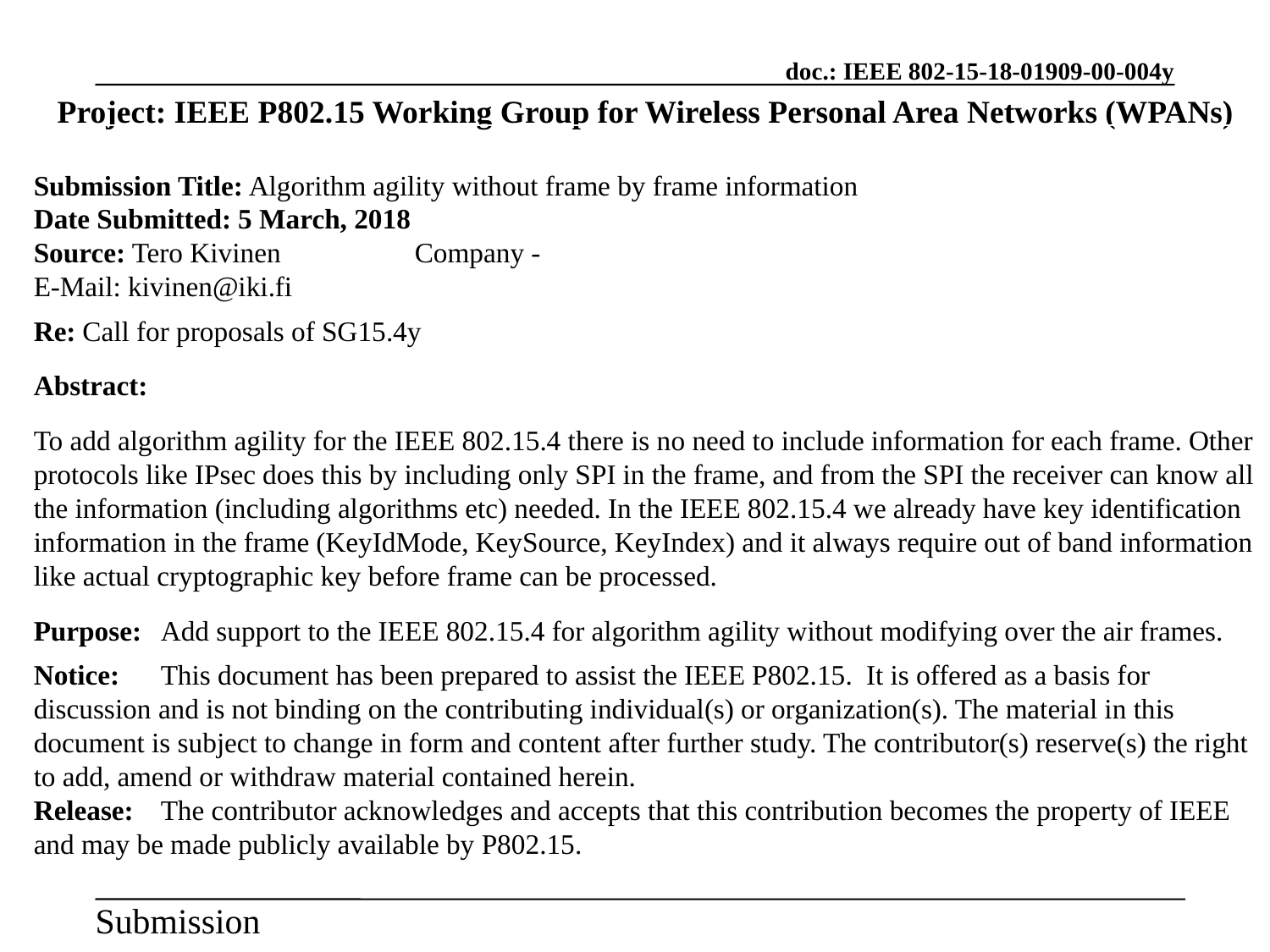

Project: IEEE P802.15 Working Group for Wireless Personal Area Networks (WPANs)

Submission Title: Algorithm agility without frame by frame information
Date Submitted: 5 March, 2018
Source: Tero Kivinen		Company -
E-Mail: kivinen@iki.fi
Re: Call for proposals of SG15.4y
Abstract:
To add algorithm agility for the IEEE 802.15.4 there is no need to include information for each frame. Other protocols like IPsec does this by including only SPI in the frame, and from the SPI the receiver can know all the information (including algorithms etc) needed. In the IEEE 802.15.4 we already have key identification information in the frame (KeyIdMode, KeySource, KeyIndex) and it always require out of band information like actual cryptographic key before frame can be processed.
Purpose:	Add support to the IEEE 802.15.4 for algorithm agility without modifying over the air frames.
Notice:	This document has been prepared to assist the IEEE P802.15.  It is offered as a basis for discussion and is not binding on the contributing individual(s) or organization(s). The material in this document is subject to change in form and content after further study. The contributor(s) reserve(s) the right to add, amend or withdraw material contained herein.
Release:	The contributor acknowledges and accepts that this contribution becomes the property of IEEE and may be made publicly available by P802.15.